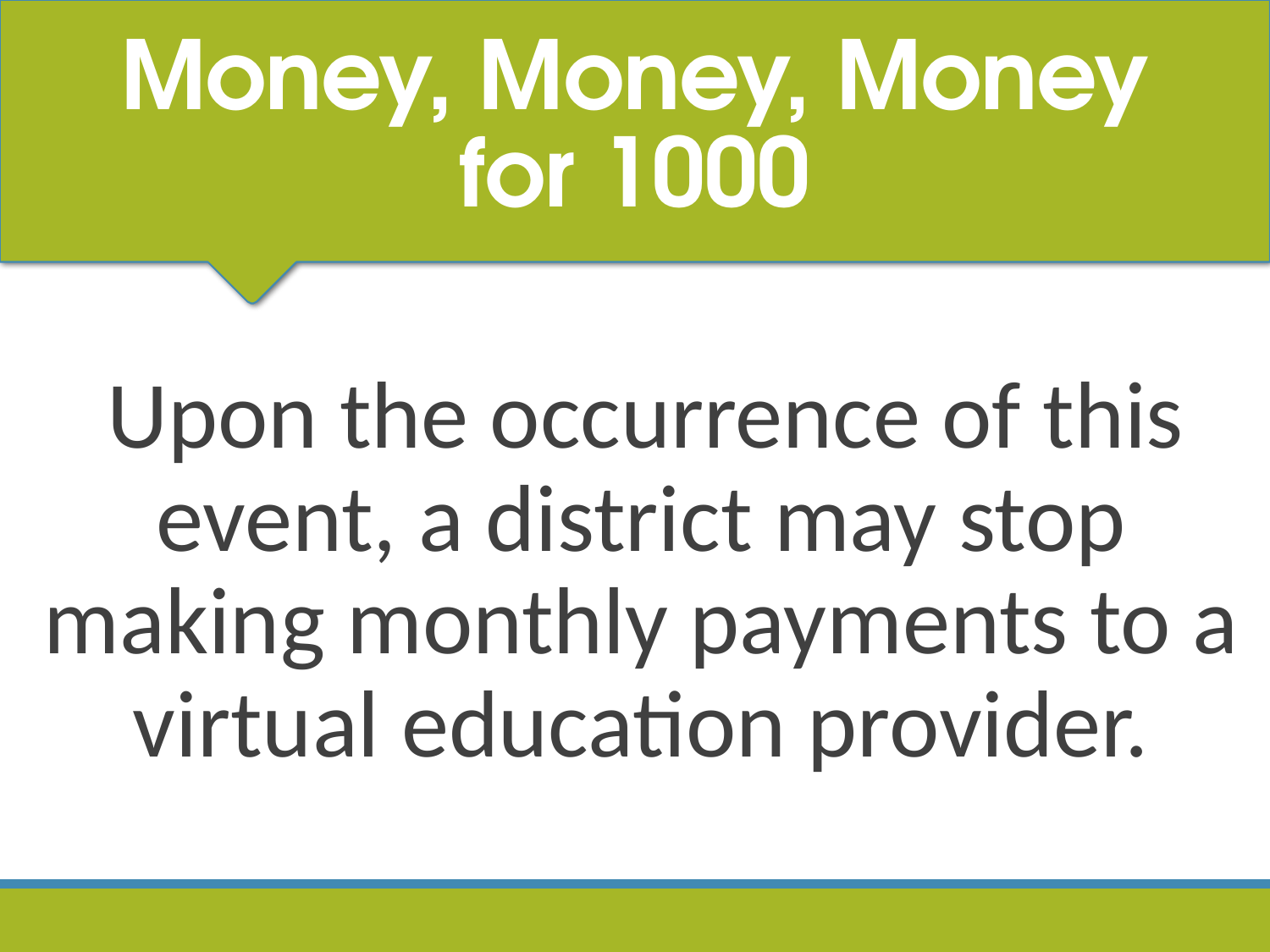

# Money, Money, Money for 1000
Upon the occurrence of this event, a district may stop making monthly payments to a virtual education provider.